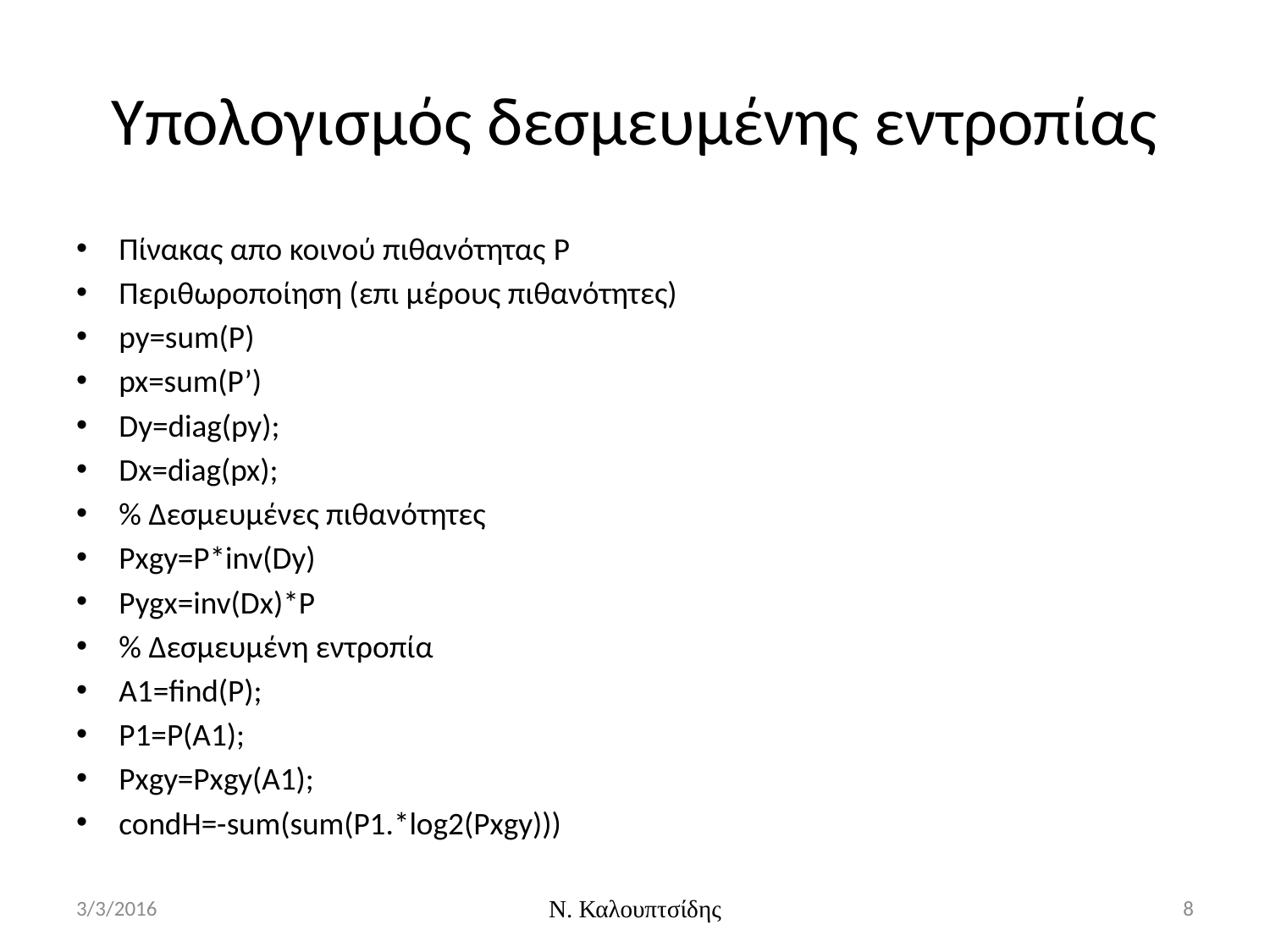

# Υπολογισμός δεσμευμένης εντροπίας
Πίνακας απο κοινού πιθανότητας P
Περιθωροποίηση (επι μέρους πιθανότητες)
py=sum(P)
px=sum(P’)
Dy=diag(py);
Dx=diag(px);
% Δεσμευμένες πιθανότητες
Pxgy=P*inv(Dy)
Pygx=inv(Dx)*P
% Δεσμευμένη εντροπία
A1=find(P);
P1=P(A1);
Pxgy=Pxgy(A1);
condH=-sum(sum(P1.*log2(Pxgy)))

3/3/2016
Ν. Καλουπτσίδης
8